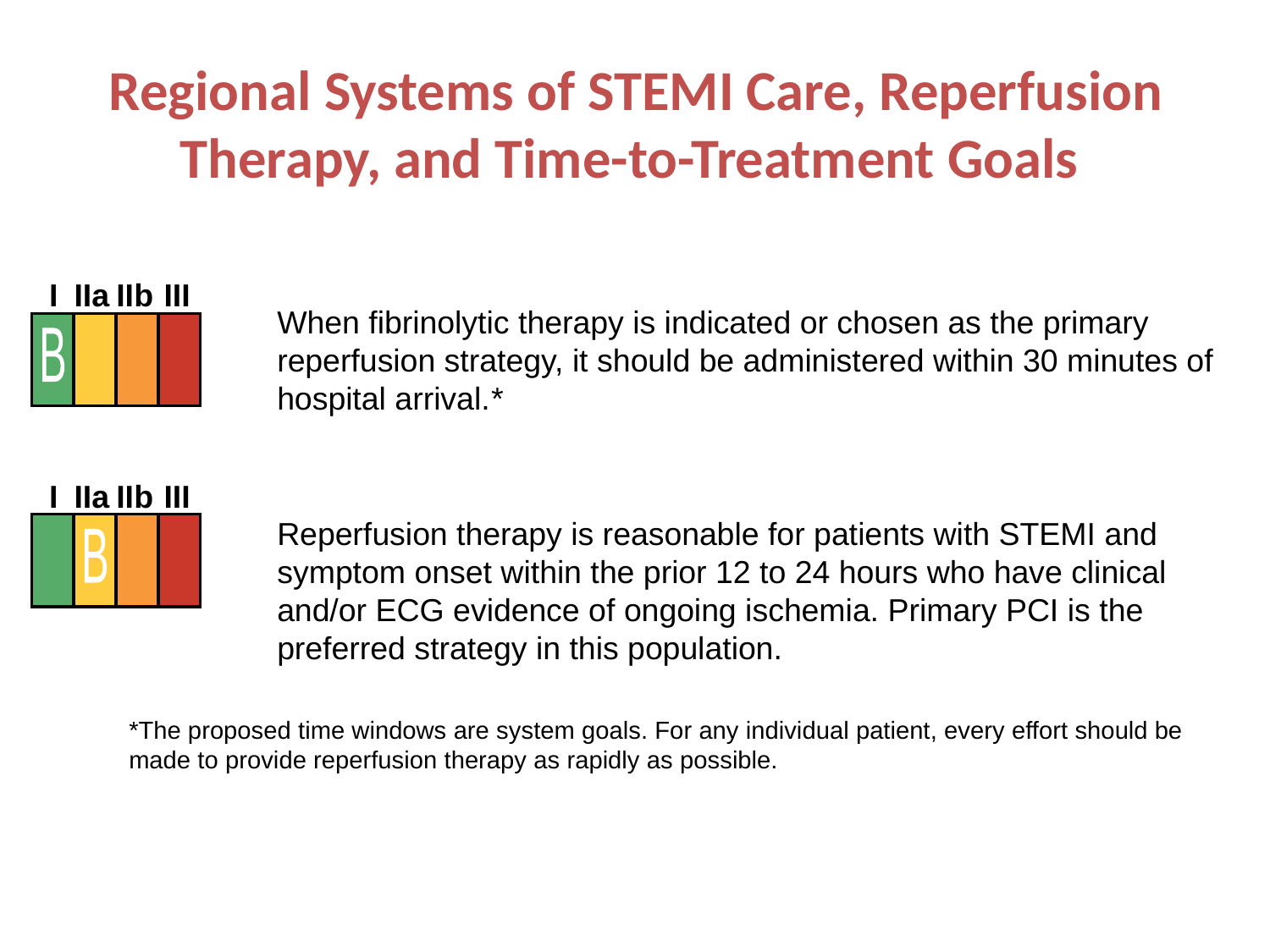

# Regional Systems of STEMI Care, Reperfusion Therapy, and Time-to-Treatment Goals
I
IIa
IIb
III

B
When fibrinolytic therapy is indicated or chosen as the primary reperfusion strategy, it should be administered within 30 minutes of hospital arrival.*
I
IIa
IIb
III

B
Reperfusion therapy is reasonable for patients with STEMI and symptom onset within the prior 12 to 24 hours who have clinical and/or ECG evidence of ongoing ischemia. Primary PCI is the preferred strategy in this population.
*The proposed time windows are system goals. For any individual patient, every effort should be made to provide reperfusion therapy as rapidly as possible.